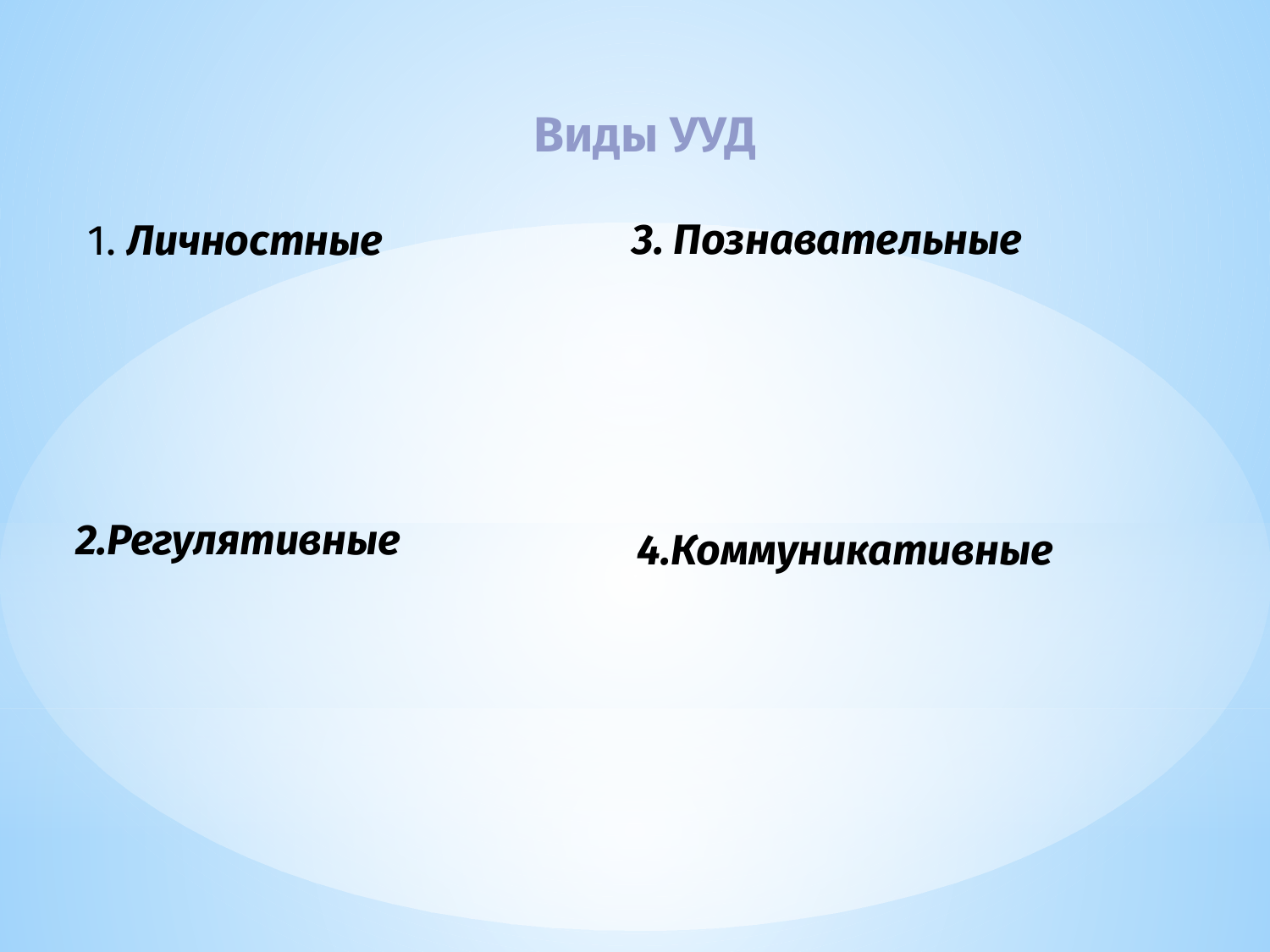

Виды УУД

1. Личностные
3. Познавательные
 2.Регулятивные
4.Коммуникативные